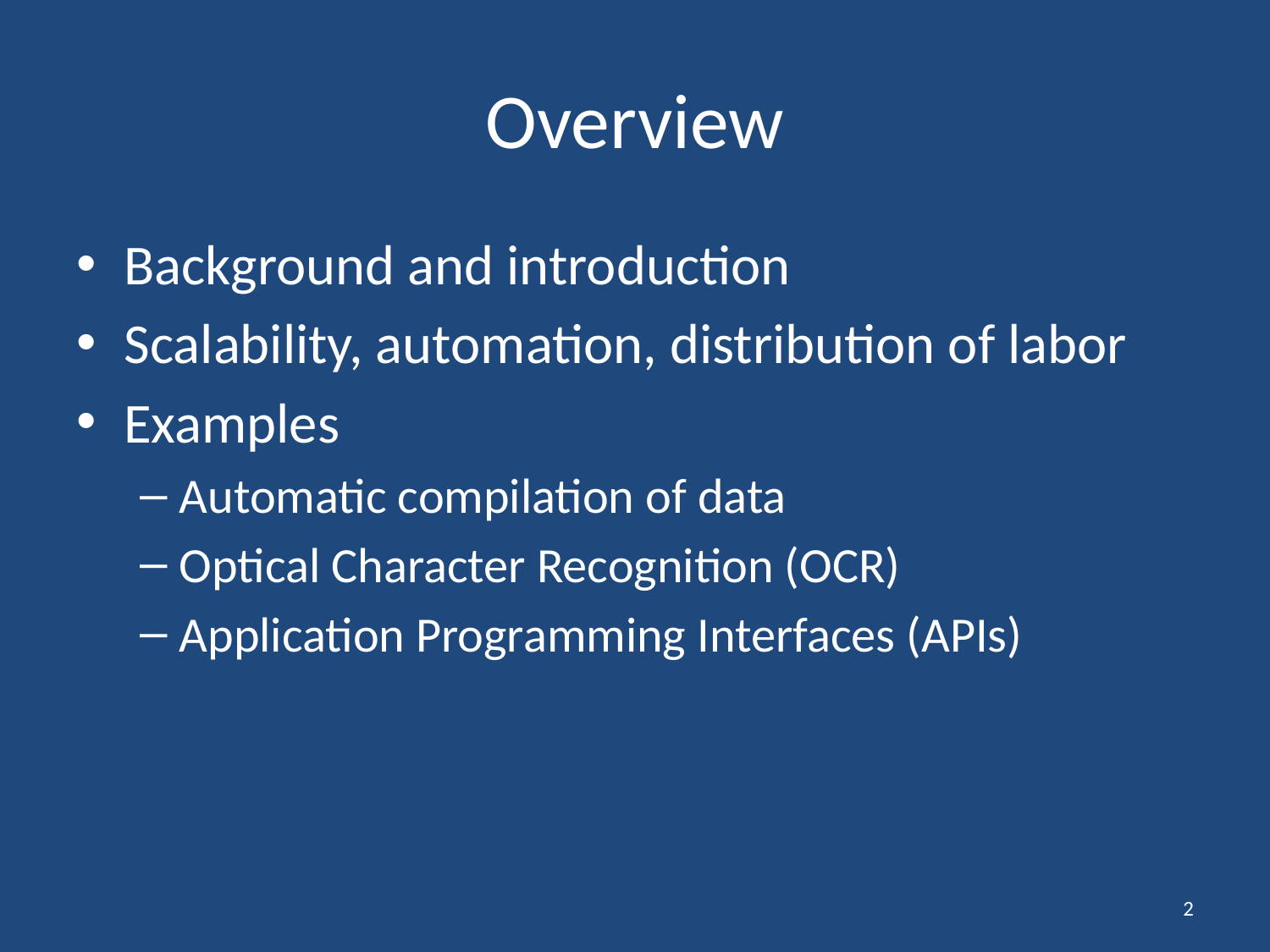

# Overview
Background and introduction
Scalability, automation, distribution of labor
Examples
Automatic compilation of data
Optical Character Recognition (OCR)
Application Programming Interfaces (APIs)
2